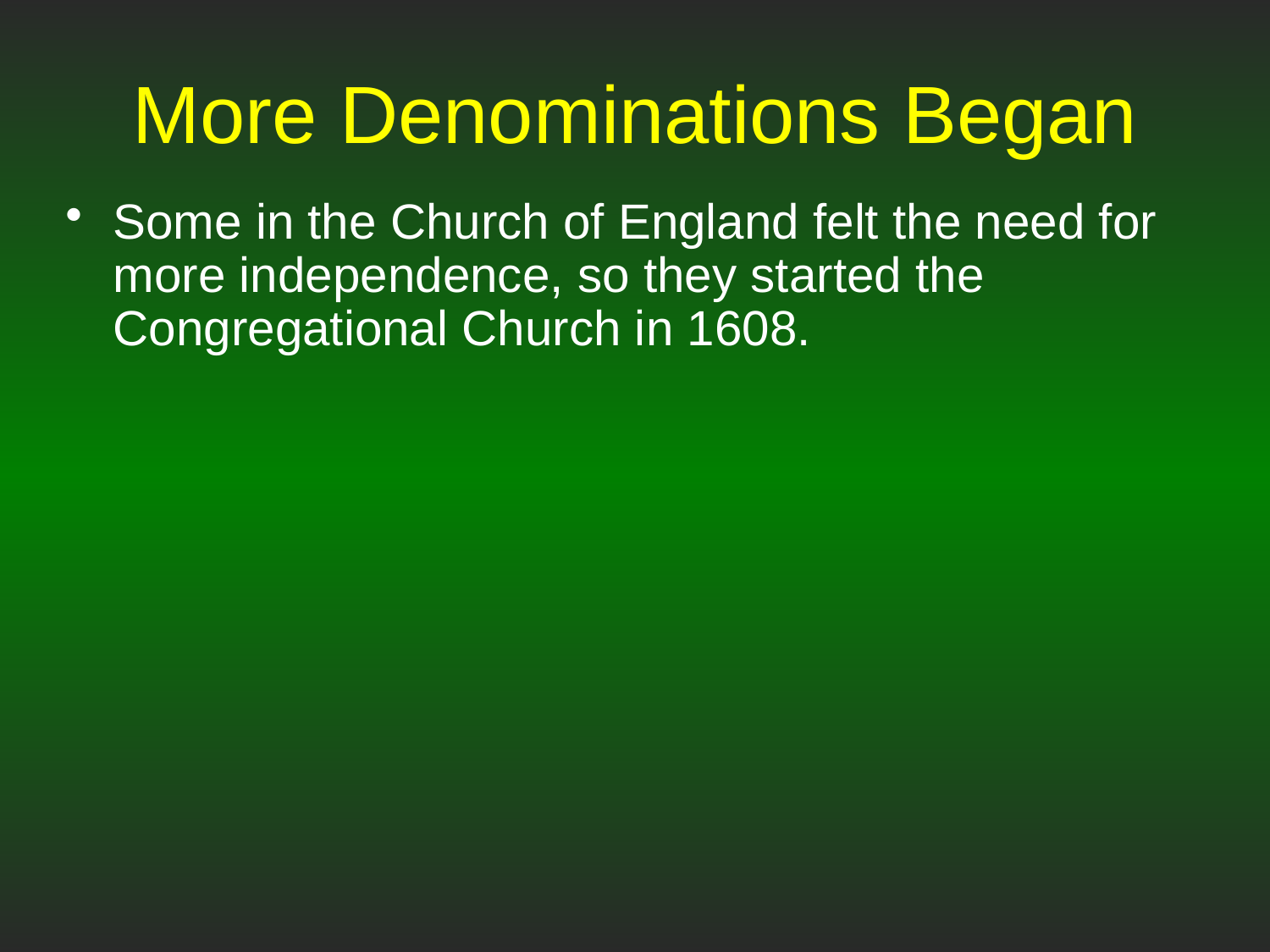

# More Denominations Began
Some in the Church of England felt the need for more independence, so they started the Congregational Church in 1608.